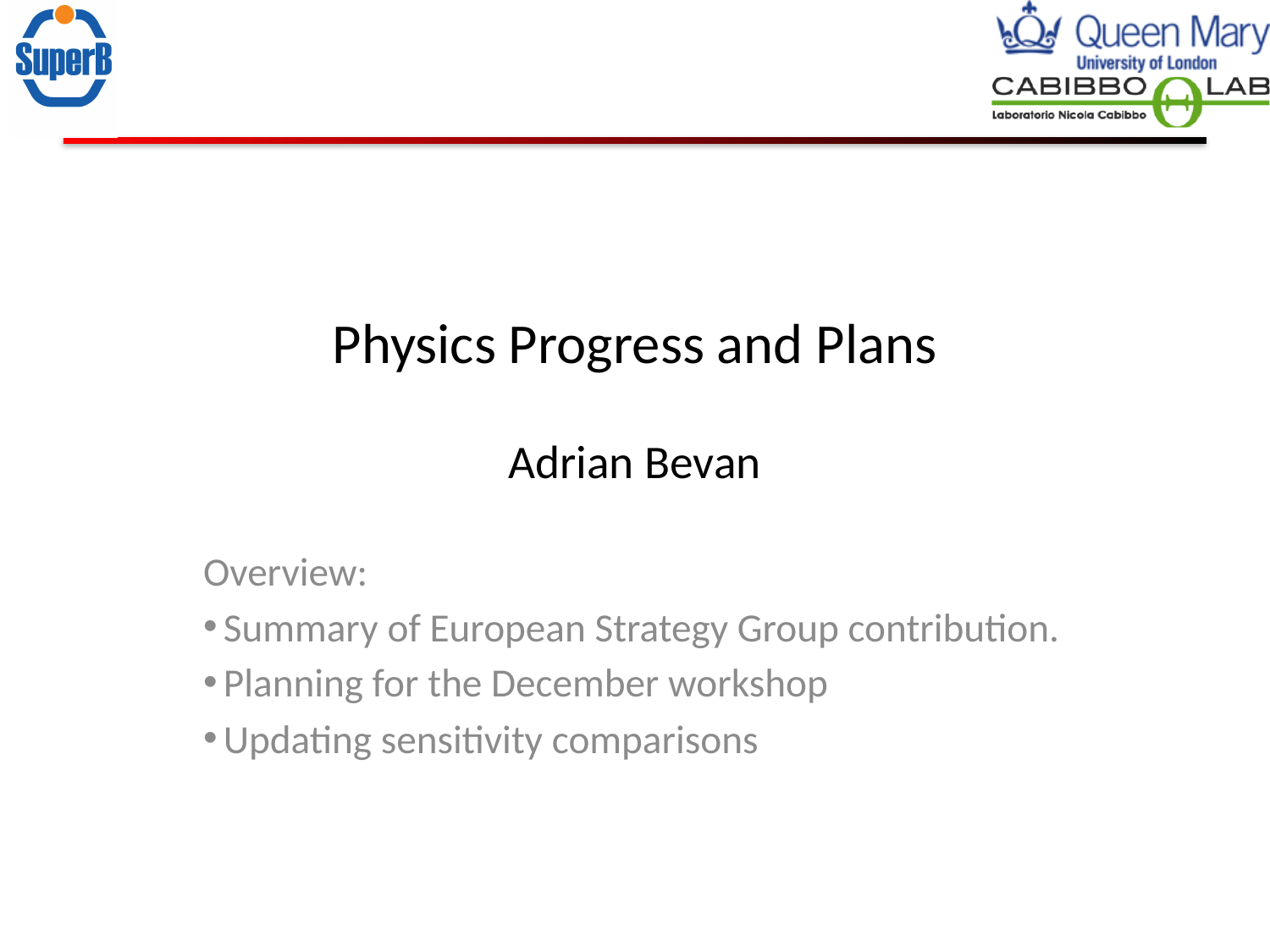

# Physics Progress and Plans Adrian Bevan
Overview:
 Summary of European Strategy Group contribution.
 Planning for the December workshop
 Updating sensitivity comparisons